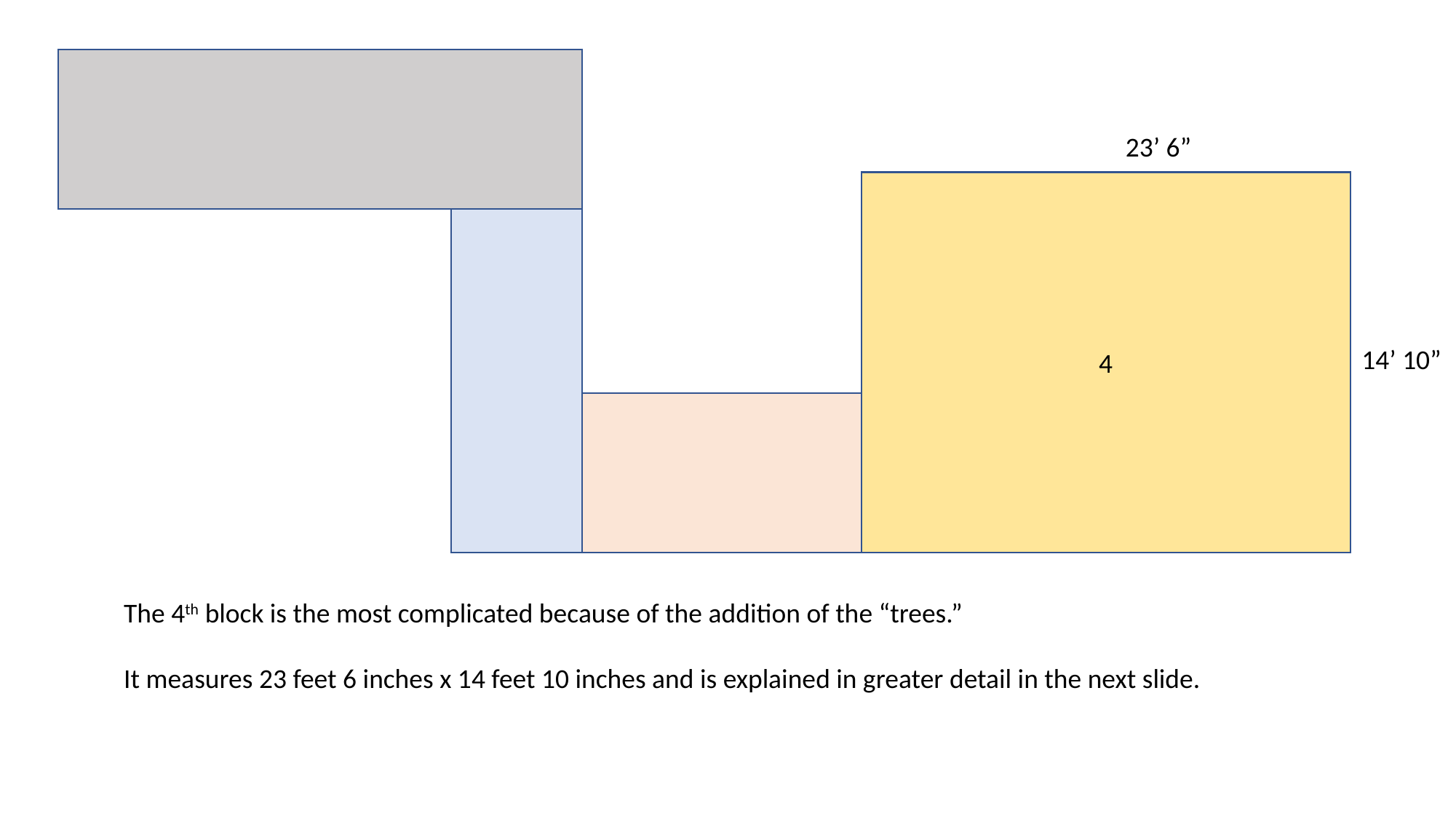

4

23’ 6”
14’ 10”
The 4th block is the most complicated because of the addition of the “trees.”

It measures 23 feet 6 inches x 14 feet 10 inches and is explained in greater detail in the next slide.